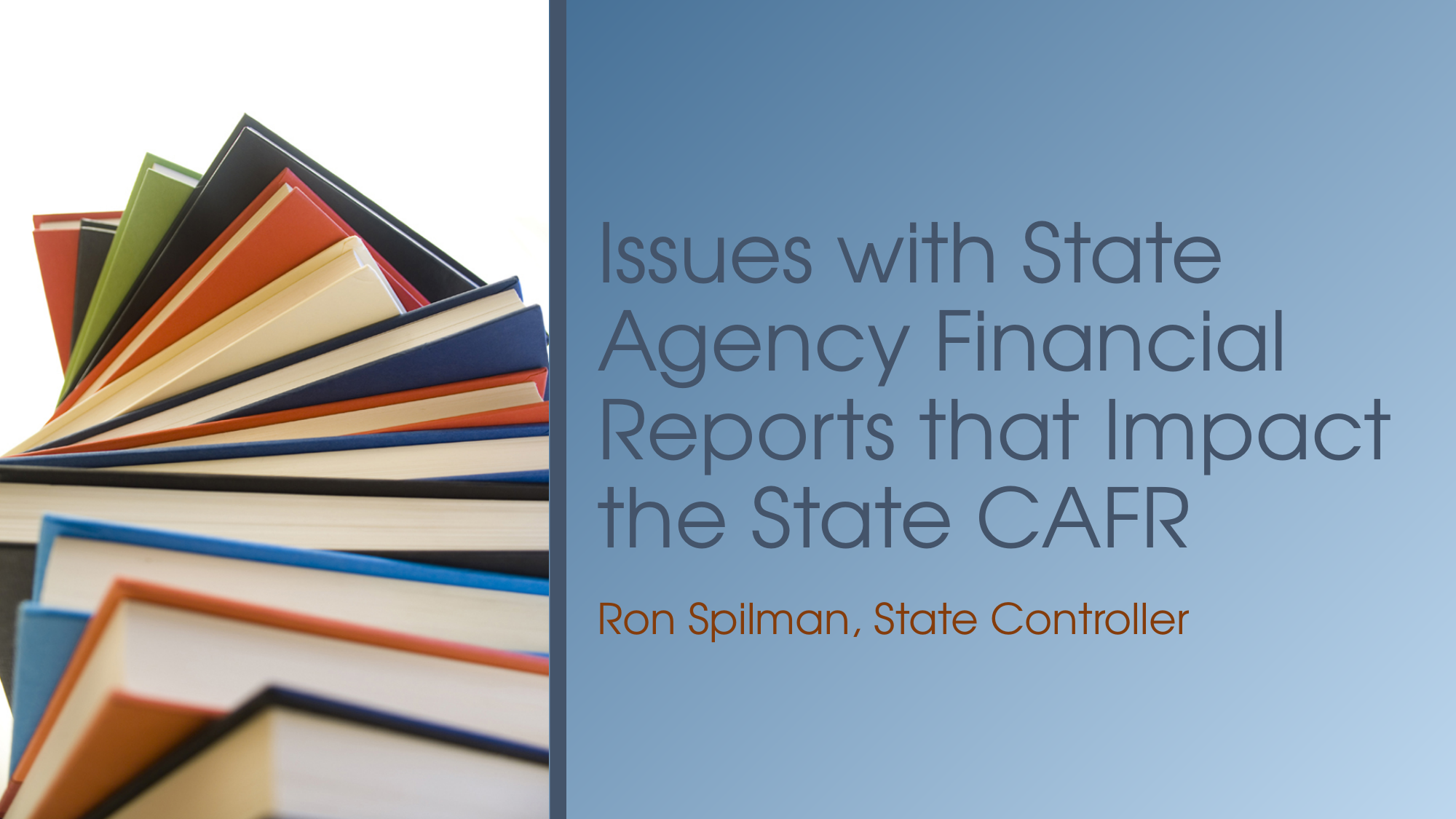

# Issues with State Agency Financial Reports that Impact the State CAFR
Ron Spilman, State Controller